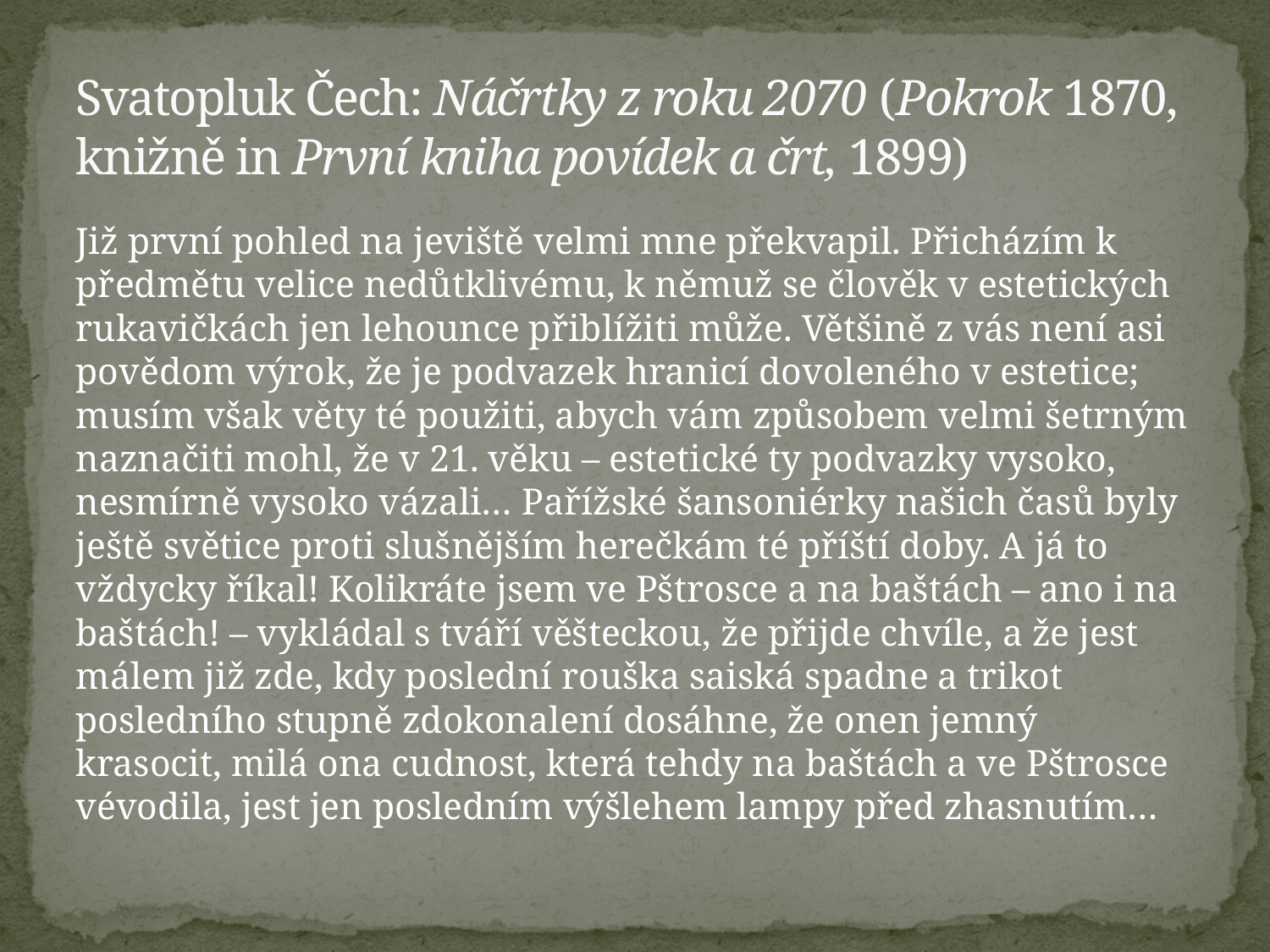

# Svatopluk Čech: Náčrtky z roku 2070 (Pokrok 1870, knižně in První kniha povídek a črt, 1899)
Již první pohled na jeviště velmi mne překvapil. Přicházím k předmětu velice nedůtklivému, k němuž se člověk v estetických rukavičkách jen lehounce přiblížiti může. Většině z vás není asi povědom výrok, že je podvazek hranicí dovoleného v estetice; musím však věty té použiti, abych vám způsobem velmi šetrným naznačiti mohl, že v 21. věku – estetické ty podvazky vysoko, nesmírně vysoko vázali… Pařížské šansoniérky našich časů byly ještě světice proti slušnějším herečkám té příští doby. A já to vždycky říkal! Kolikráte jsem ve Pštrosce a na baštách – ano i na baštách! – vykládal s tváří věšteckou, že přijde chvíle, a že jest málem již zde, kdy poslední rouška saiská spadne a trikot posledního stupně zdokonalení dosáhne, že onen jemný krasocit, milá ona cudnost, která tehdy na baštách a ve Pštrosce vévodila, jest jen posledním výšlehem lampy před zhasnutím…